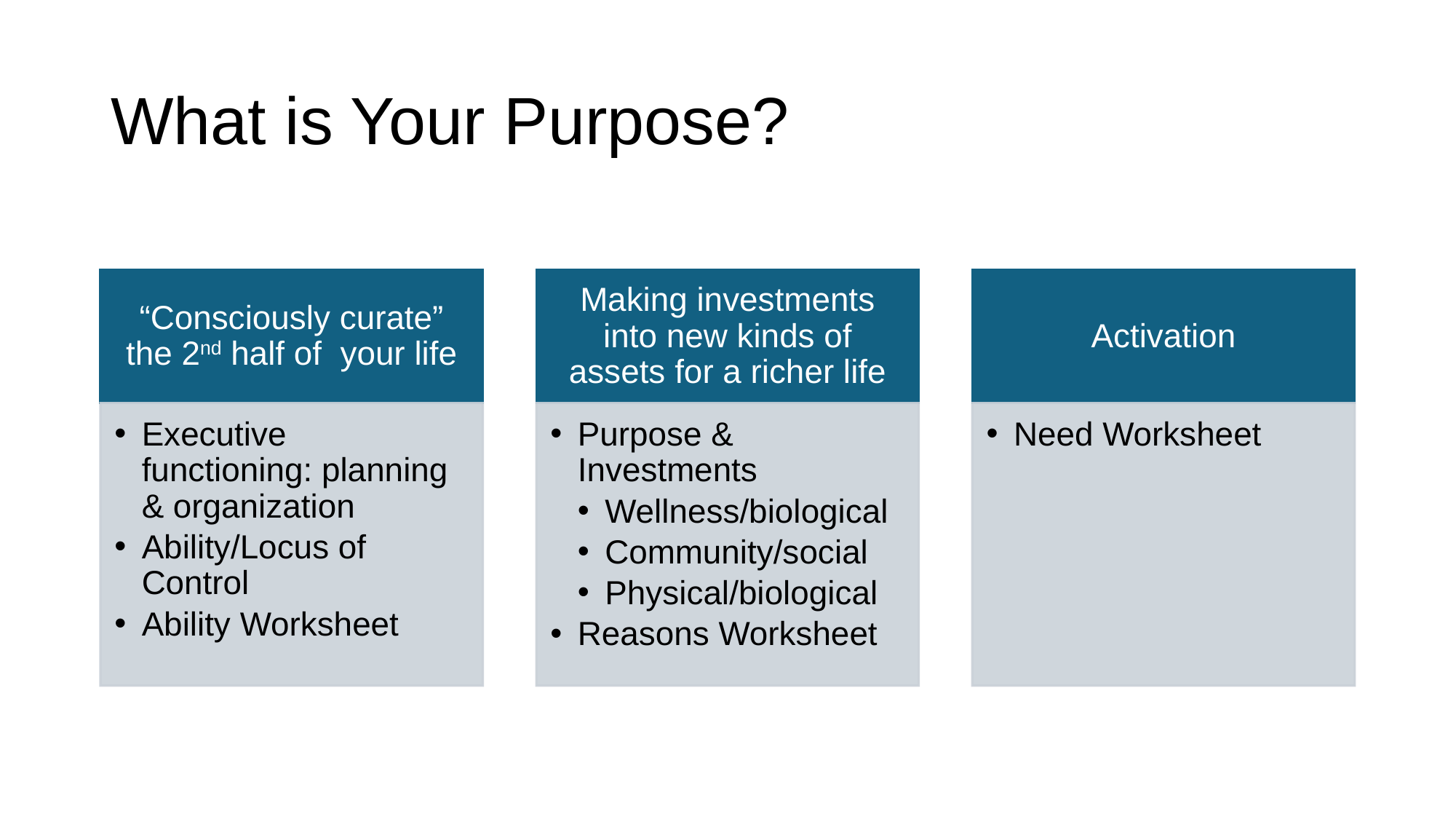

# What is Your Purpose?

“Consciously curate” the 2nd half of  your life

Making investments into new kinds of assets for a richer life

Activation

Executive functioning: planning & organization
Ability/Locus of Control
Ability Worksheet

Purpose & Investments
Wellness/biological
Community/social
Physical/biological
Reasons Worksheet

Need Worksheet